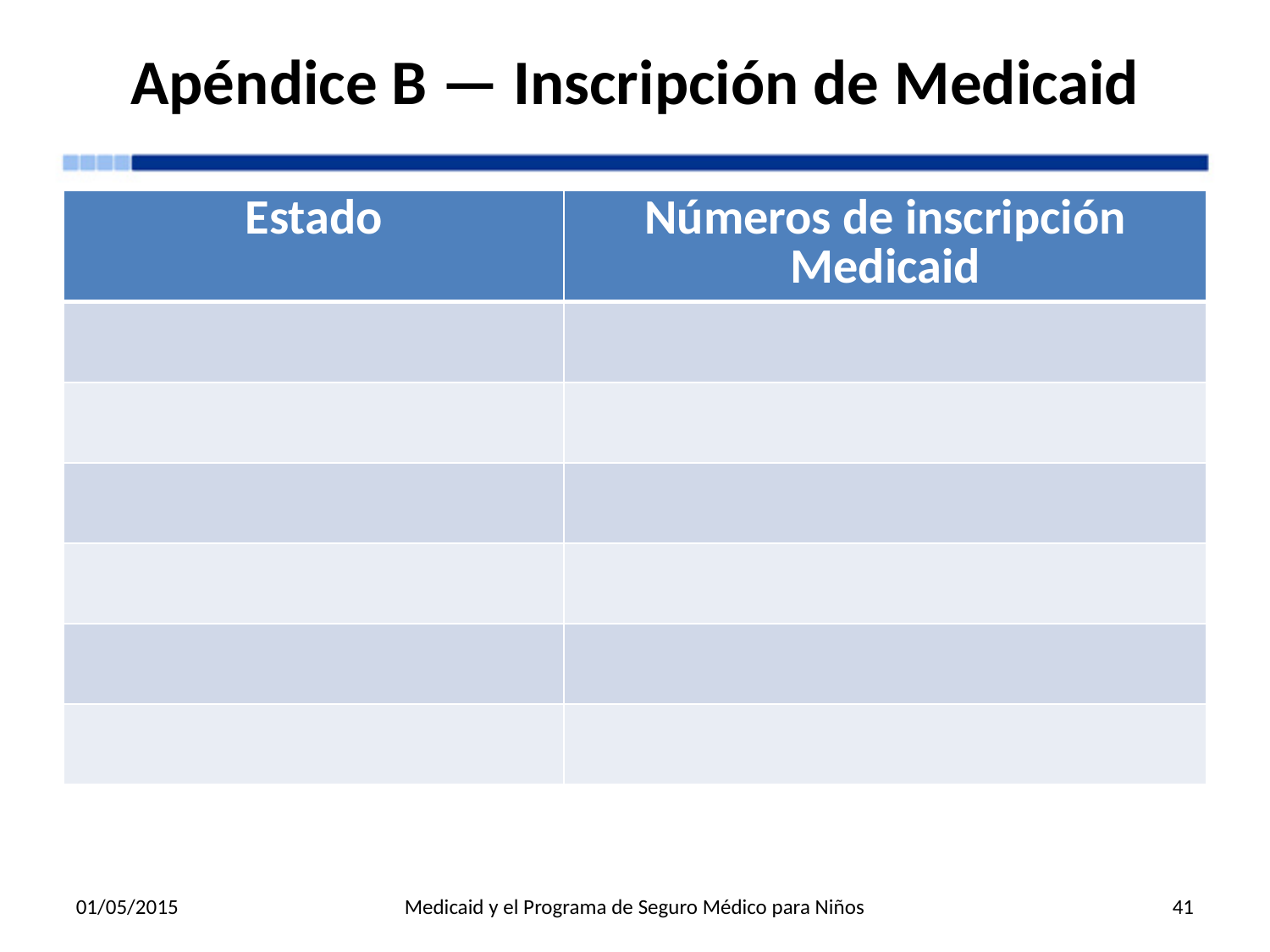

# Apéndice B — Inscripción de Medicaid
| Estado | Números de inscripción Medicaid |
| --- | --- |
|  |  |
|  |  |
|  |  |
|  |  |
|  |  |
|  |  |
01/05/2015
Medicaid y el Programa de Seguro Médico para Niños
41